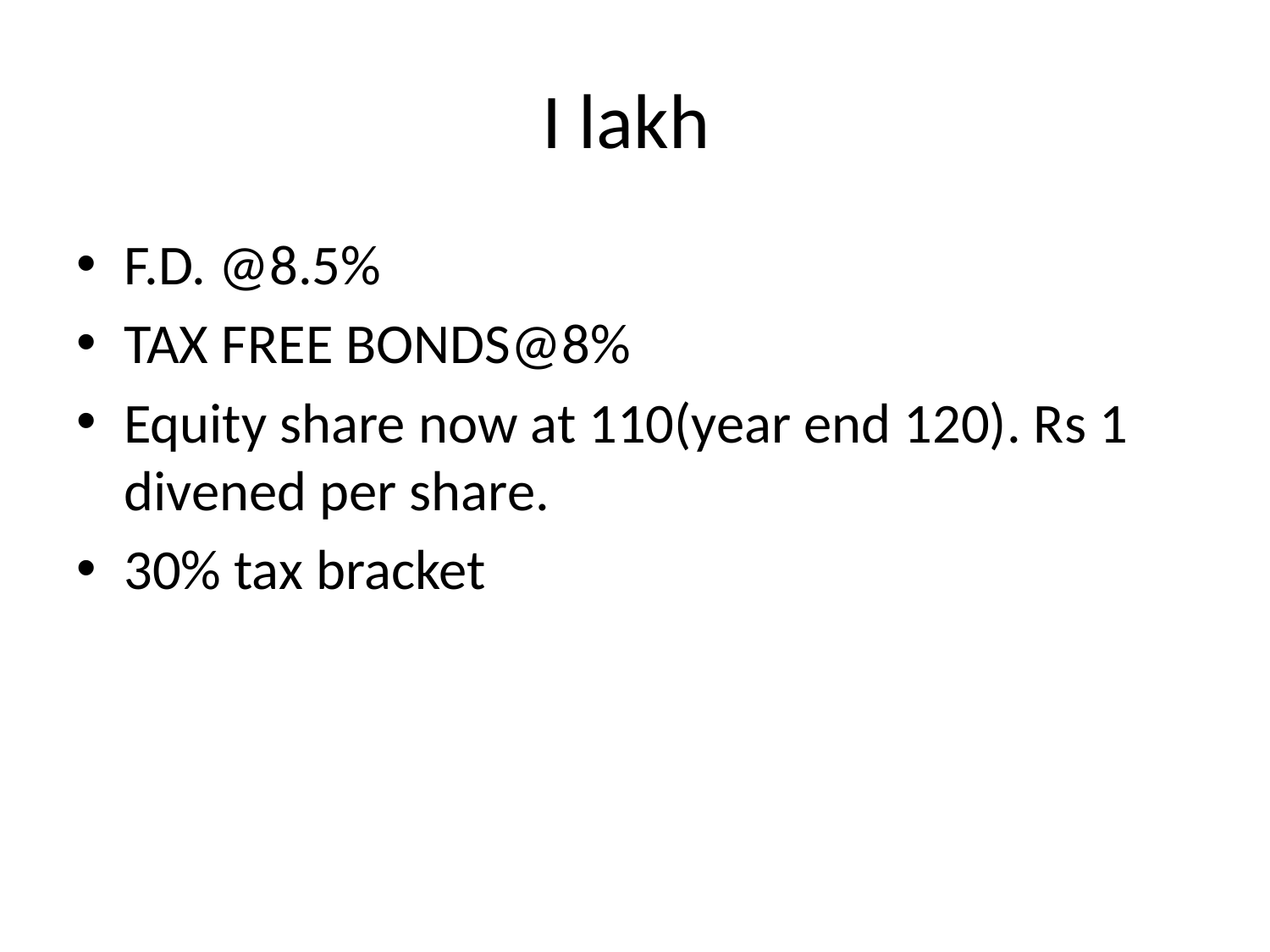

# I lakh
F.D. @8.5%
TAX FREE BONDS@8%
Equity share now at 110(year end 120). Rs 1 divened per share.
30% tax bracket